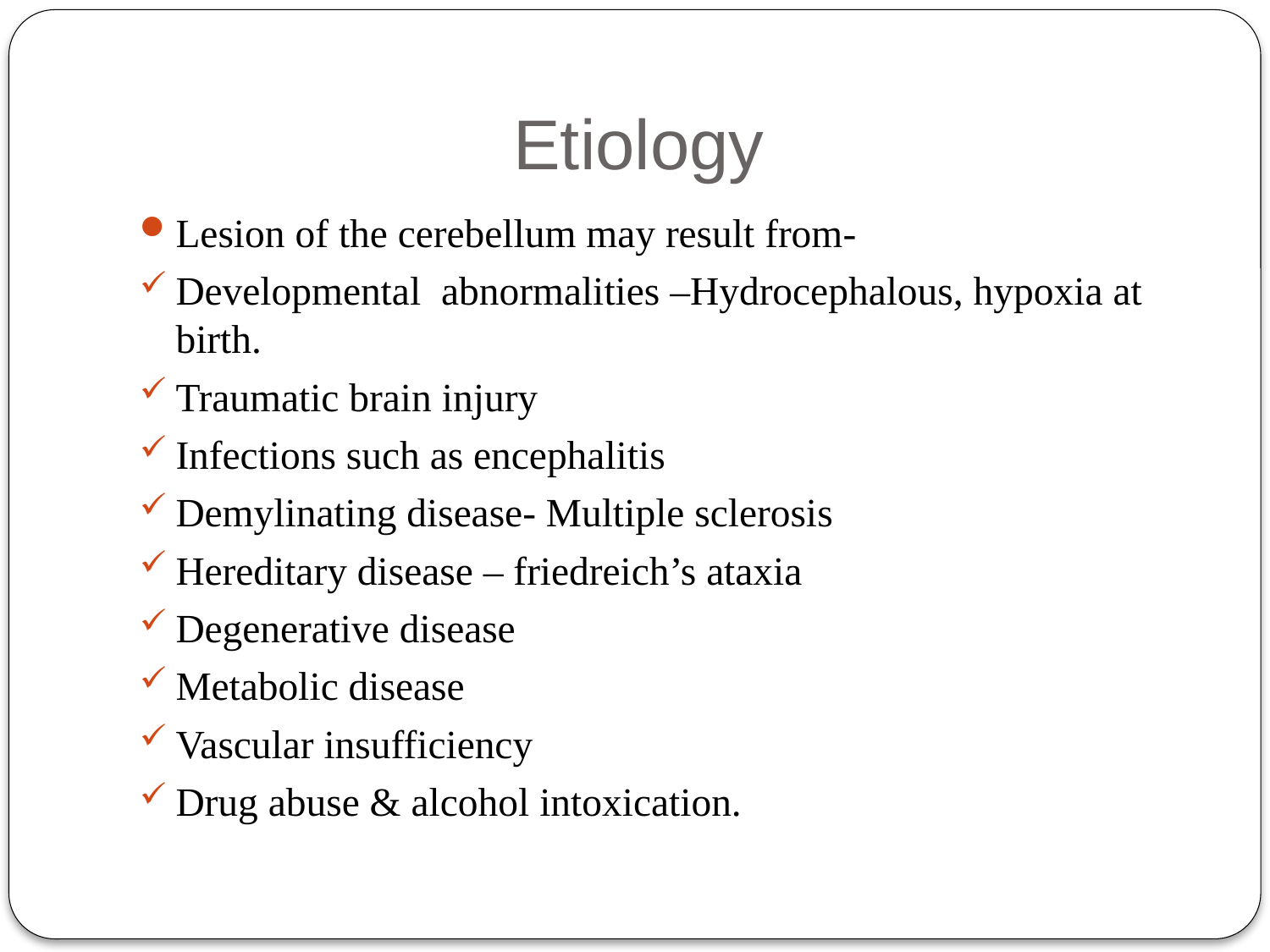

# Etiology
Lesion of the cerebellum may result from-
Developmental  abnormalities –Hydrocephalous, hypoxia at birth.
Traumatic brain injury
Infections such as encephalitis
Demylinating disease- Multiple sclerosis
Hereditary disease – friedreich’s ataxia
Degenerative disease
Metabolic disease
Vascular insufficiency
Drug abuse & alcohol intoxication.